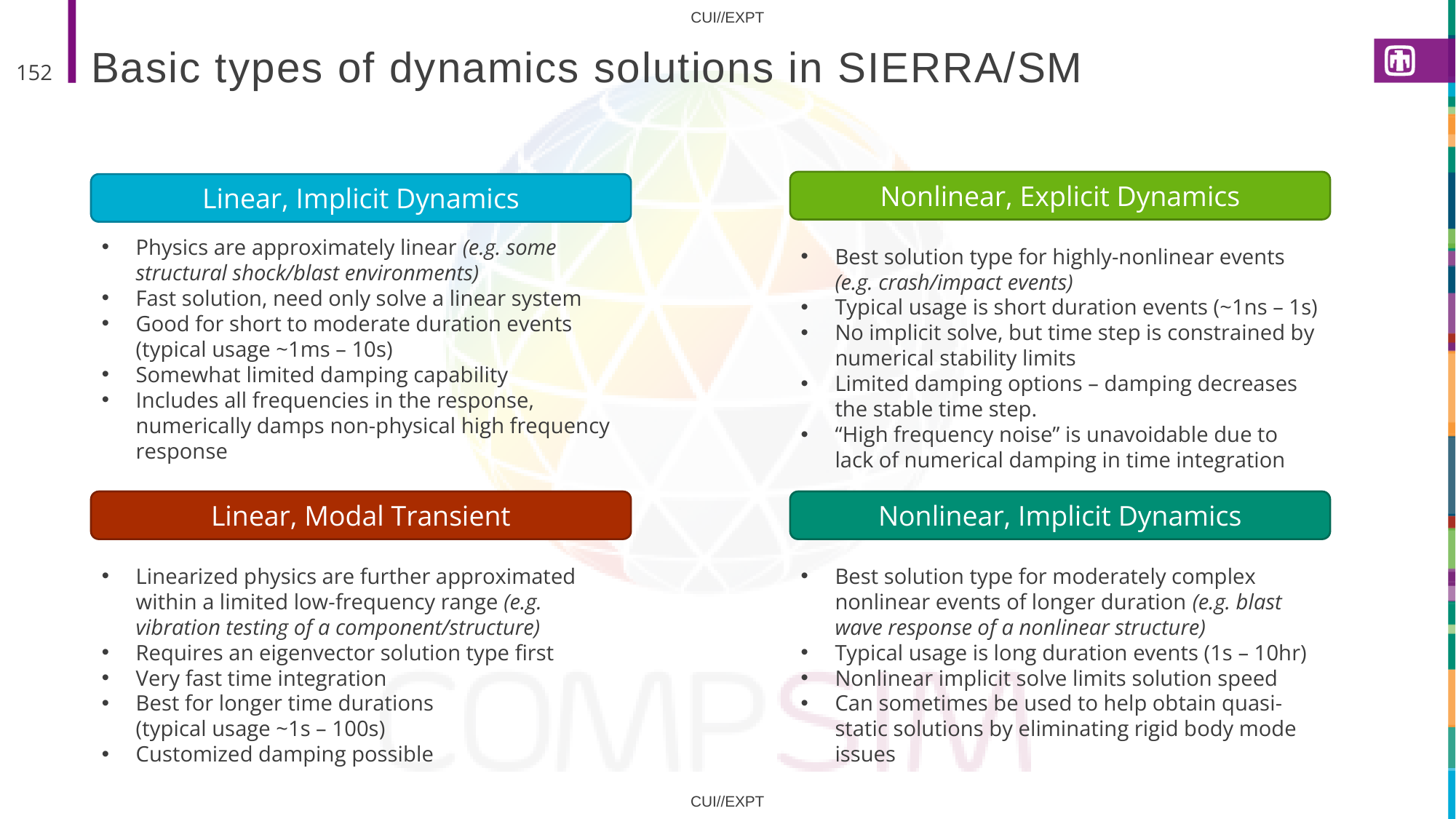

# Basic types of dynamics solutions in SIERRA/SM
152
Nonlinear, Explicit Dynamics
Linear, Implicit Dynamics
Physics are approximately linear (e.g. some structural shock/blast environments)
Fast solution, need only solve a linear system
Good for short to moderate duration events (typical usage ~1ms – 10s)
Somewhat limited damping capability
Includes all frequencies in the response, numerically damps non-physical high frequency response
Best solution type for highly-nonlinear events (e.g. crash/impact events)
Typical usage is short duration events (~1ns – 1s)
No implicit solve, but time step is constrained by numerical stability limits
Limited damping options – damping decreases the stable time step.
“High frequency noise” is unavoidable due to lack of numerical damping in time integration
Linear, Modal Transient
Nonlinear, Implicit Dynamics
Linearized physics are further approximated within a limited low-frequency range (e.g. vibration testing of a component/structure)
Requires an eigenvector solution type first
Very fast time integration
Best for longer time durations
(typical usage ~1s – 100s)
Customized damping possible
Best solution type for moderately complex nonlinear events of longer duration (e.g. blast wave response of a nonlinear structure)
Typical usage is long duration events (1s – 10hr)
Nonlinear implicit solve limits solution speed
Can sometimes be used to help obtain quasi-static solutions by eliminating rigid body mode issues